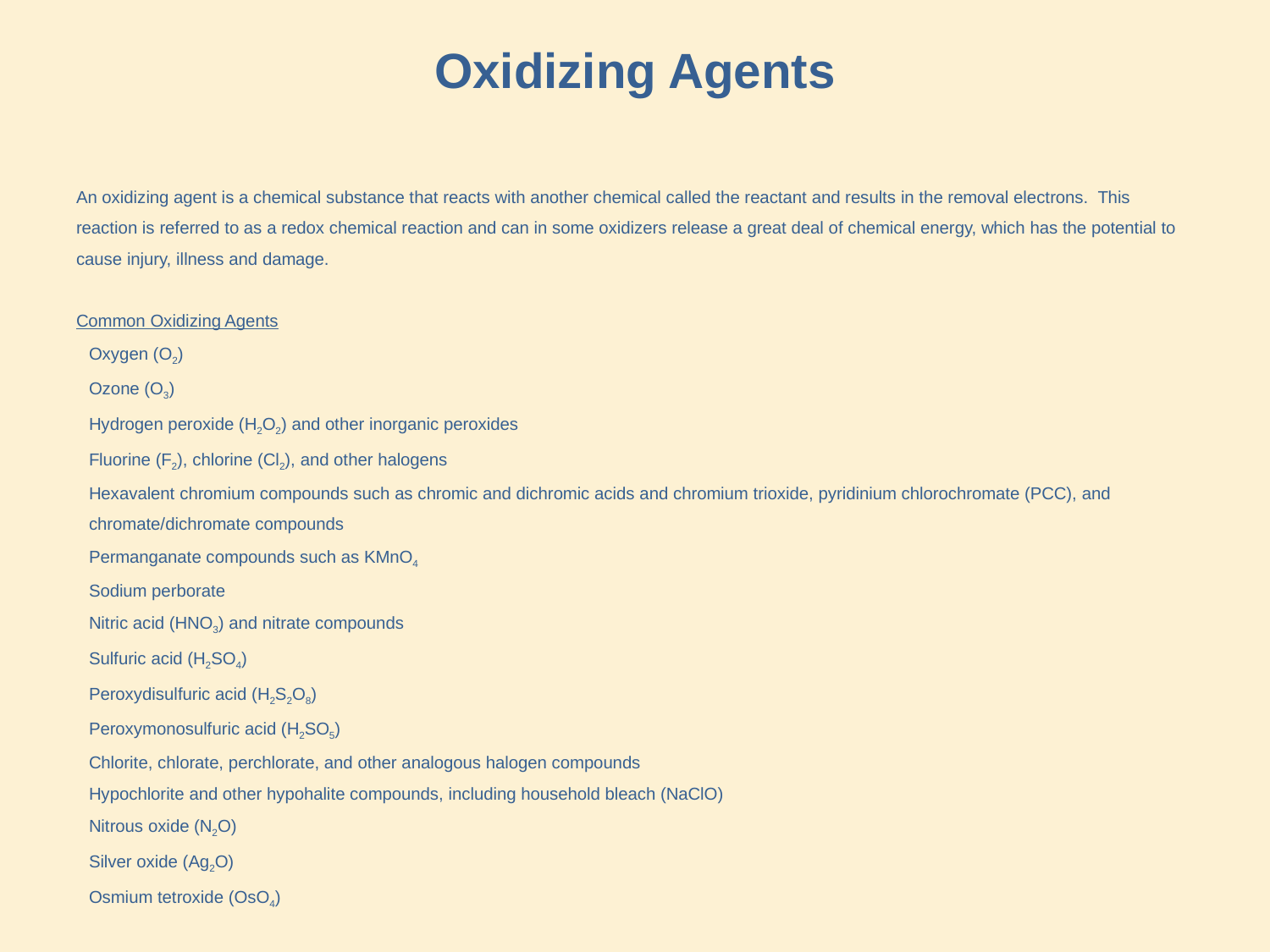

# Oxidizing Agents
An oxidizing agent is a chemical substance that reacts with another chemical called the reactant and results in the removal electrons.  This reaction is referred to as a redox chemical reaction and can in some oxidizers release a great deal of chemical energy, which has the potential to cause injury, illness and damage.

Common Oxidizing Agents
Oxygen (O2)
Ozone (O3)
Hydrogen peroxide (H2O2) and other inorganic peroxides
Fluorine (F2), chlorine (Cl2), and other halogens
Hexavalent chromium compounds such as chromic and dichromic acids and chromium trioxide, pyridinium chlorochromate (PCC), and chromate/dichromate compounds
Permanganate compounds such as KMnO4
Sodium perborate
Nitric acid (HNO3) and nitrate compounds
Sulfuric acid (H2SO4)
Peroxydisulfuric acid (H2S2O8)
Peroxymonosulfuric acid (H2SO5)
Chlorite, chlorate, perchlorate, and other analogous halogen compounds
Hypochlorite and other hypohalite compounds, including household bleach (NaClO)
Nitrous oxide (N2O)
Silver oxide (Ag2O)
Osmium tetroxide (OsO4)